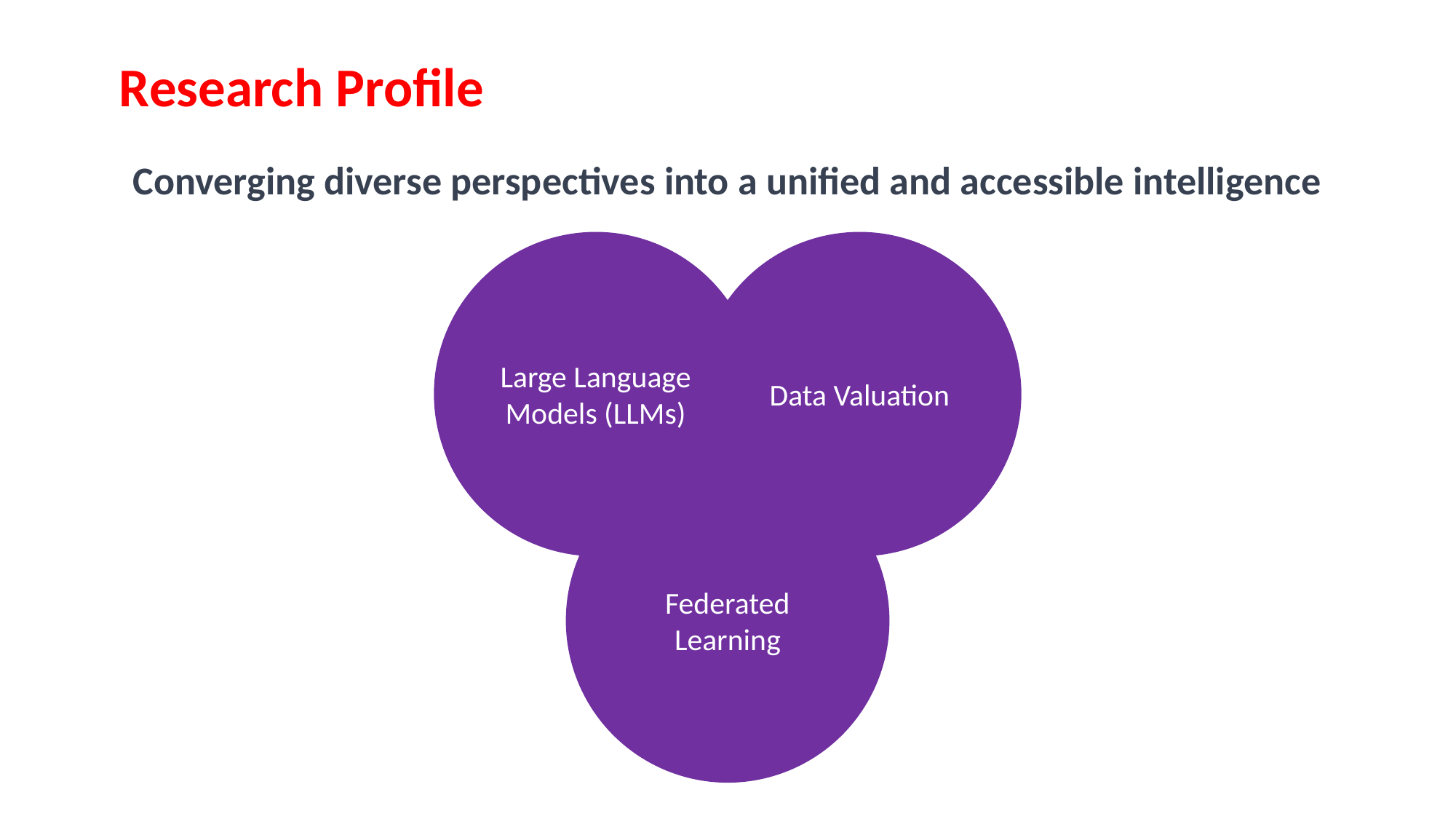

Research Profile
Converging diverse perspectives into a unified and accessible intelligence
Data Valuation
Large Language Models (LLMs)
Federated Learning